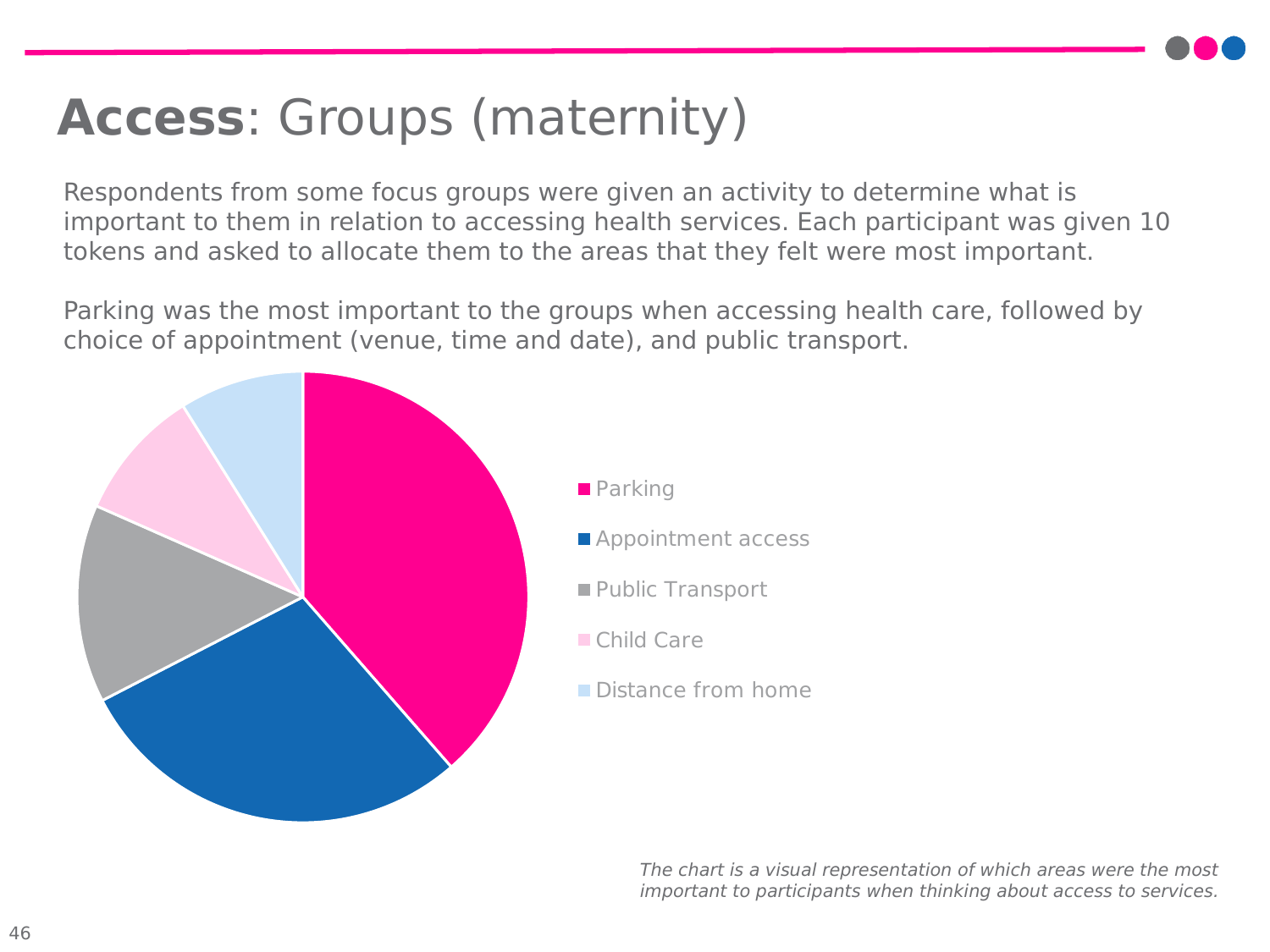

Access: Groups (maternity)
Respondents from some focus groups were given an activity to determine what is important to them in relation to accessing health services. Each participant was given 10 tokens and asked to allocate them to the areas that they felt were most important.

Parking was the most important to the groups when accessing health care, followed by choice of appointment (venue, time and date), and public transport.

### Chart

| Category | Total  |
|---|---|
| Parking | 277.0 |
| Appointment access | 207.0 |
| Public Transport | 102.0 |
| Child Care | 68.0 |
| Distance from home | 64.0 |
The chart is a visual representation of which areas were the most important to participants when thinking about access to services.
46